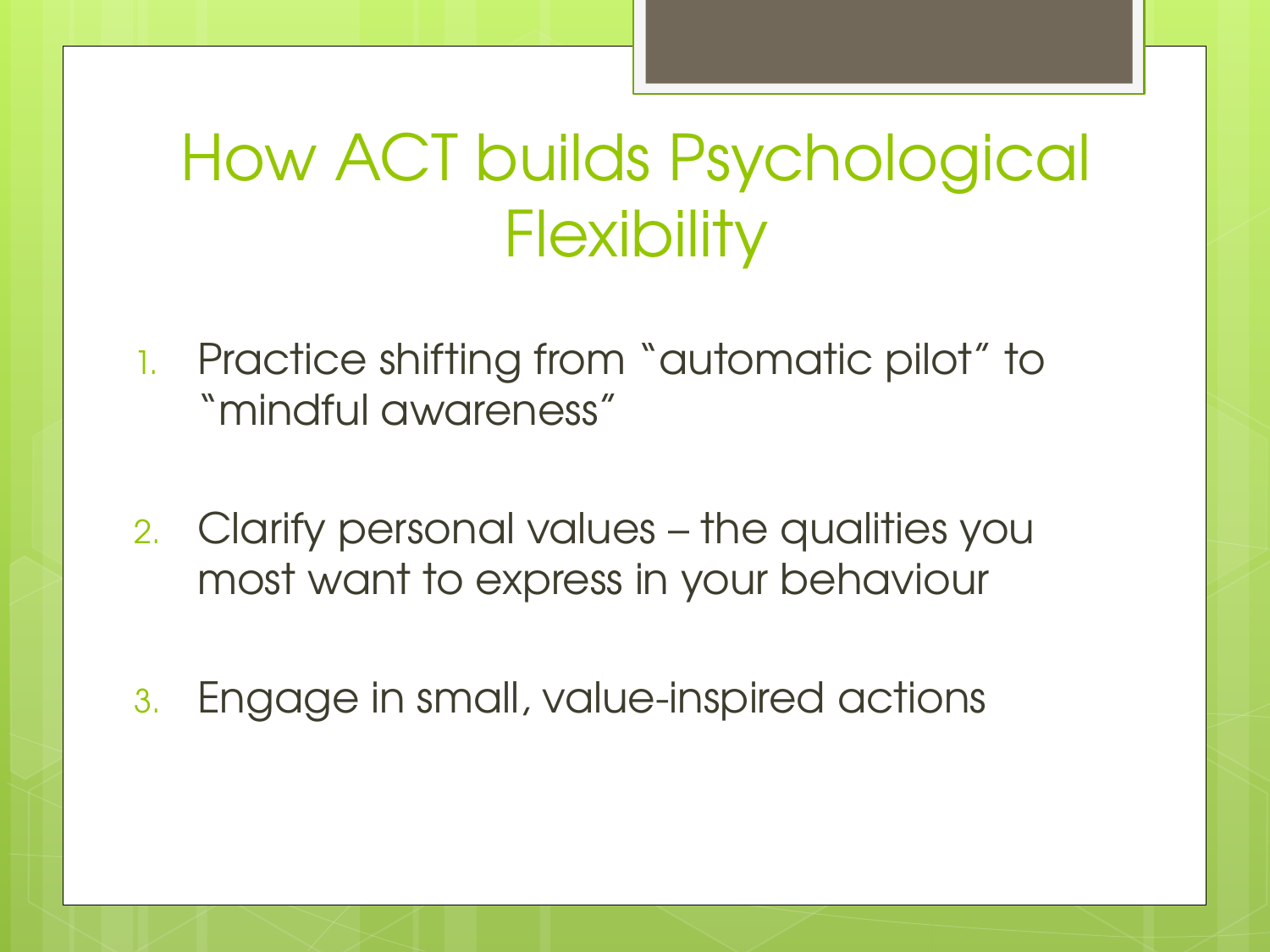

# How ACT builds Psychological Flexibility
Practice shifting from “automatic pilot” to “mindful awareness”

Clarify personal values – the qualities you most want to express in your behaviour

Engage in small, value-inspired actions